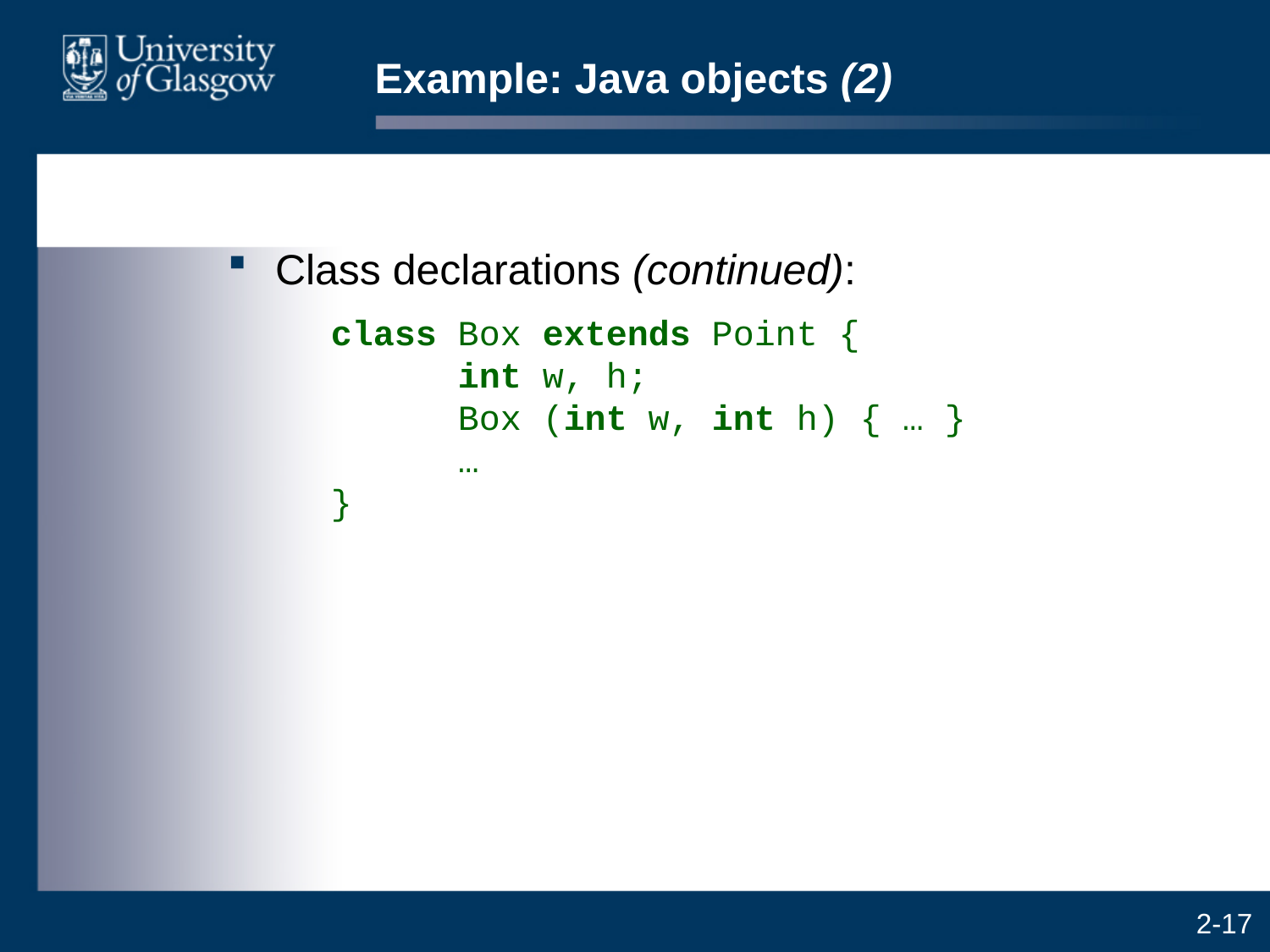

# Example: Java objects (2)
Class declarations (continued):
	class Box extends Point {
	int w, h;
	Box (int w, int h) { … }
	…
}